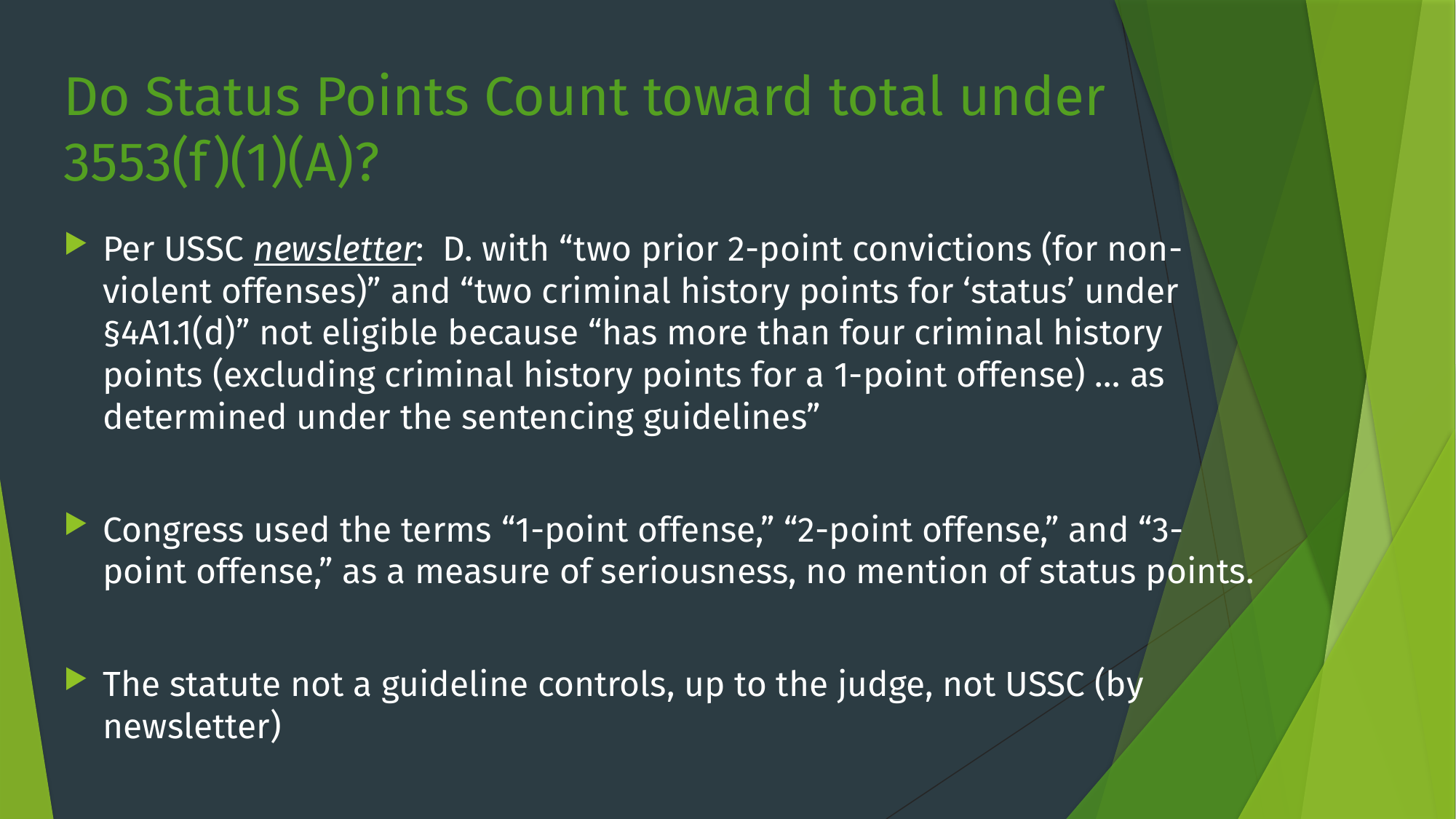

# Do Status Points Count toward total under 3553(f)(1)(A)?
Per USSC newsletter:  D. with “two prior 2-point convictions (for non-violent offenses)” and “two criminal history points for ‘status’ under §4A1.1(d)” not eligible because “has more than four criminal history points (excluding criminal history points for a 1-point offense) … as determined under the sentencing guidelines”

Congress used the terms “1-point offense,” “2-point offense,” and “3-point offense,” as a measure of seriousness, no mention of status points.

The statute not a guideline controls, up to the judge, not USSC (by newsletter)